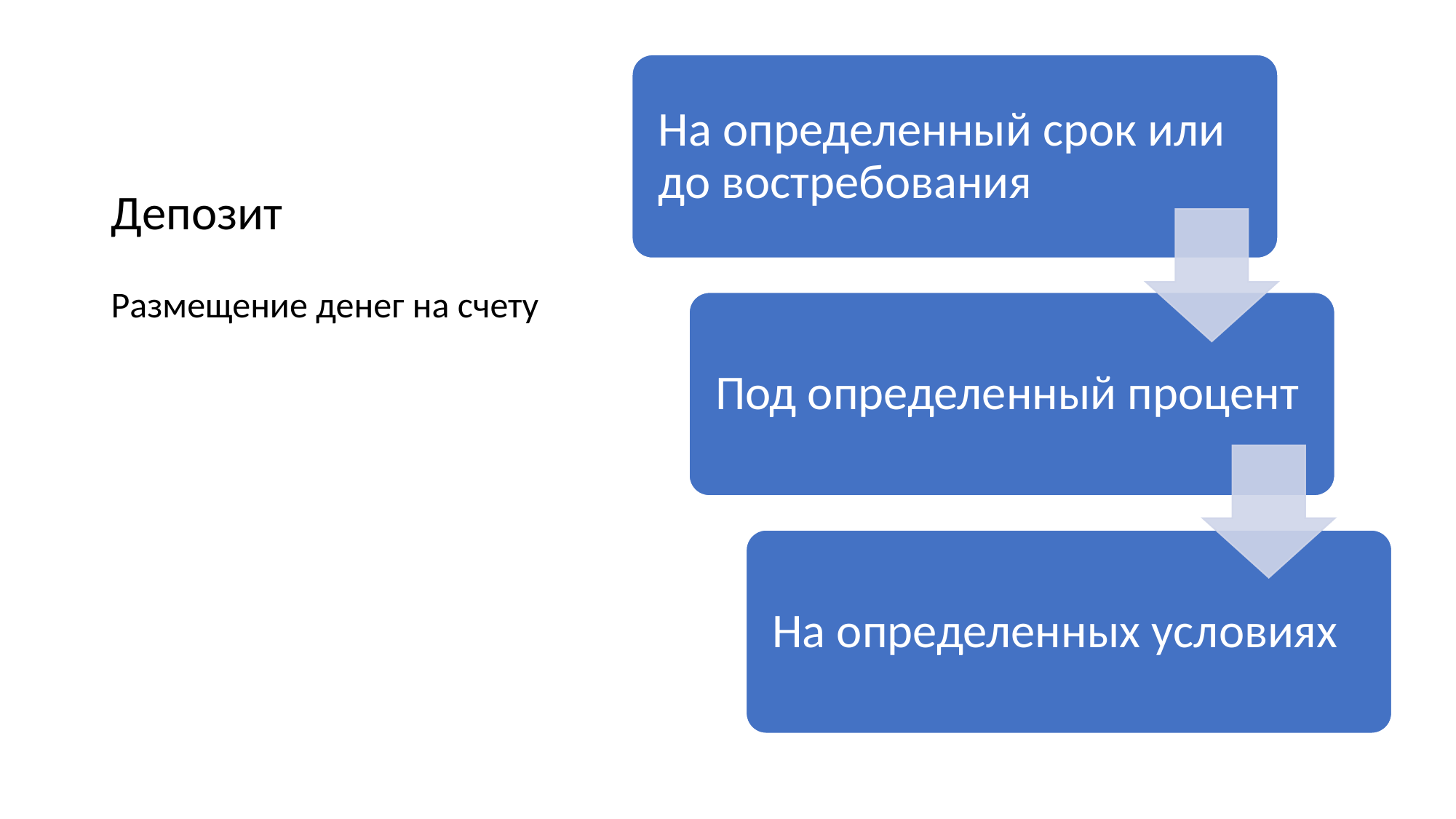

# Депозит
На определенный срок или до востребования
Под определенный процент
На определенных условиях

Размещение денег на счету